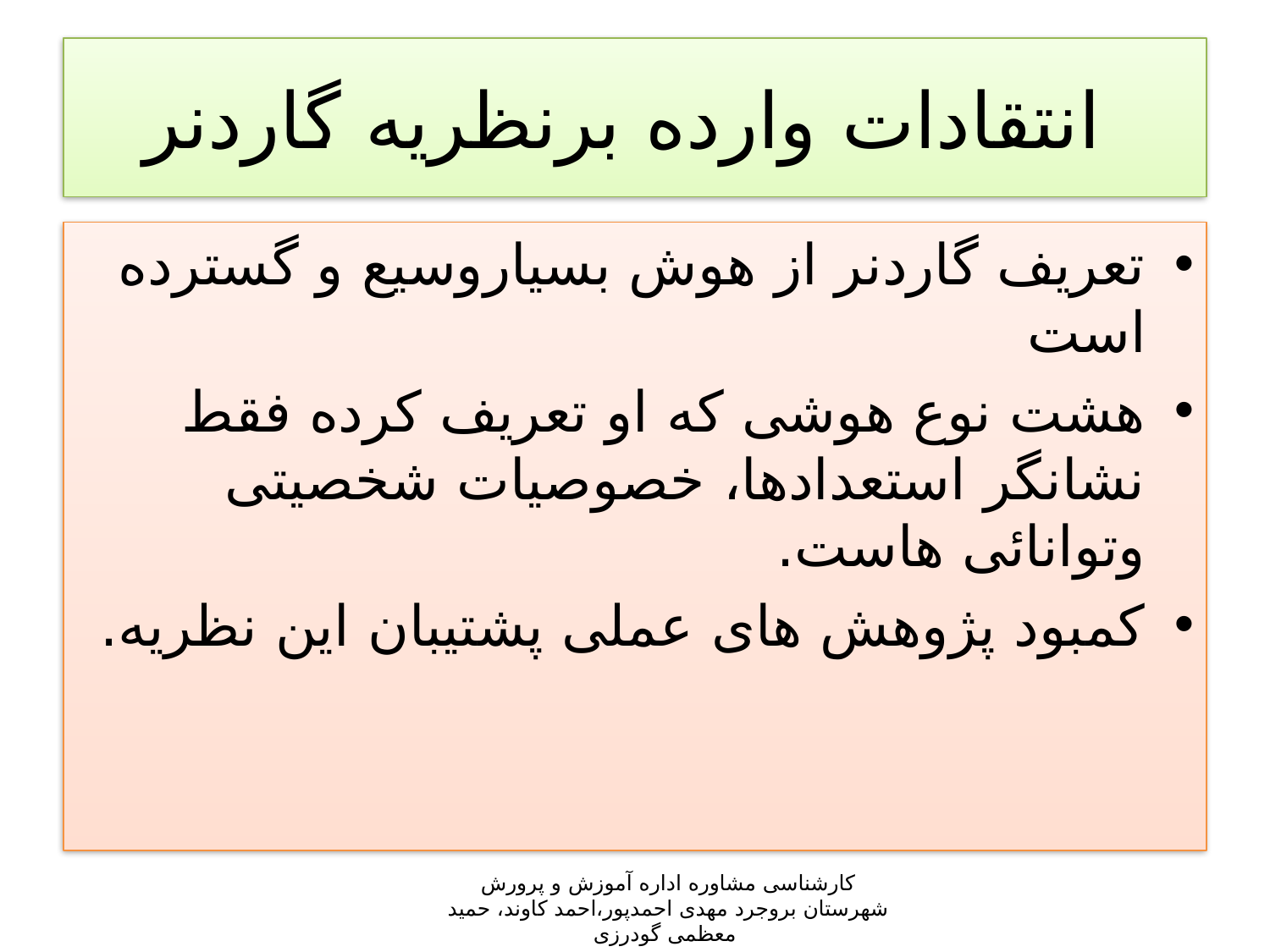

# انتقادات وارده برنظریه گاردنر
تعریف گاردنر از هوش بسياروسيع و گسترده است
هشت نوع هوشی که او تعریف کرده فقط نشانگر استعدادها، خصوصيات شخصيتی وتوانائی هاست.
کمبود پژوهش های عملی پشتيبان این نظریه.
کارشناسی مشاوره اداره آموزش و پرورش شهرستان بروجرد مهدی احمدپور،احمد کاوند، حمید معظمی گودرزی